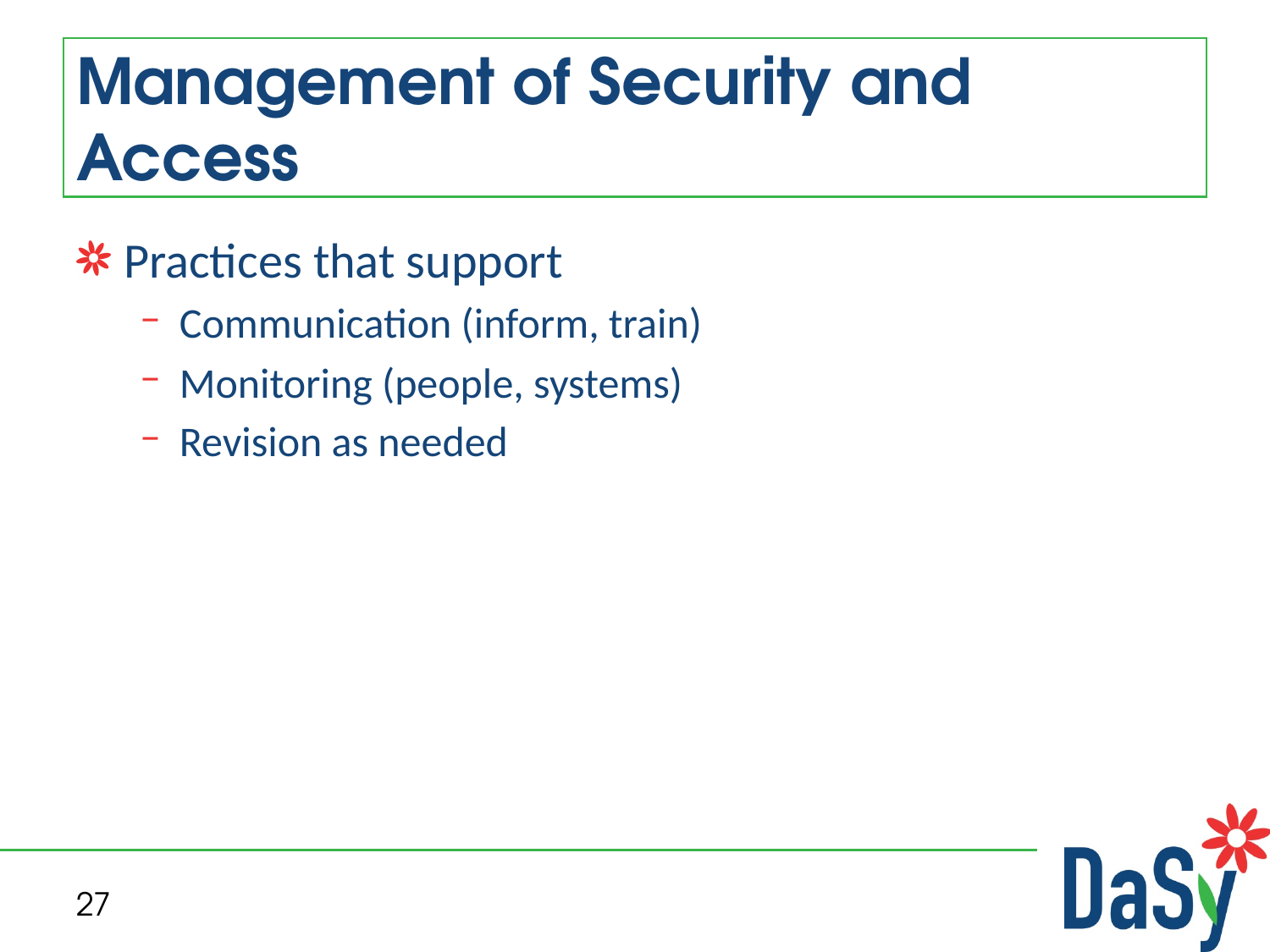

# Management of Security and Access
Practices that support
Communication (inform, train)
Monitoring (people, systems)
Revision as needed

27